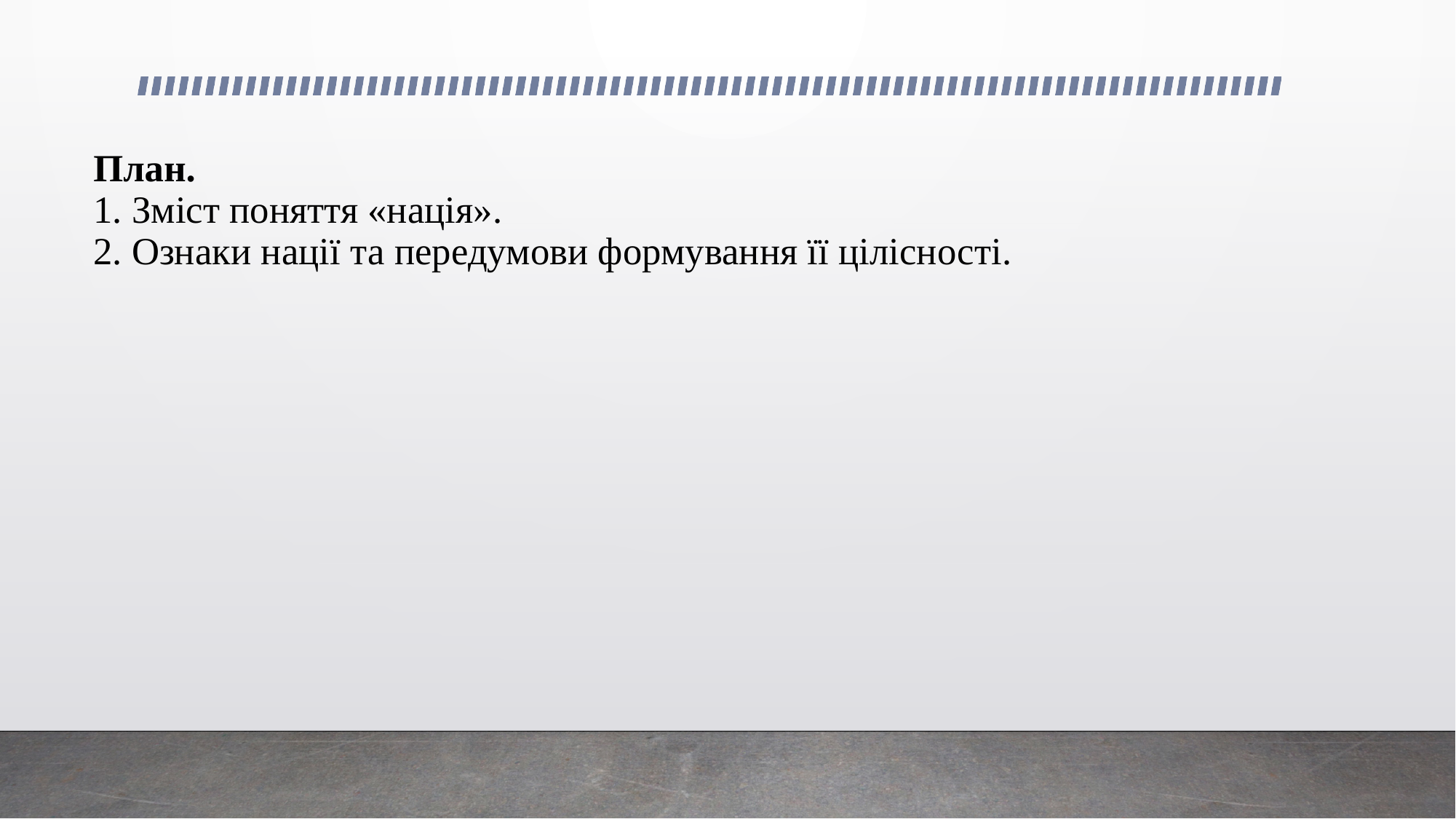

# План. 1. Зміст поняття «нація». 2. Ознаки нації та передумови формування її цілісності.